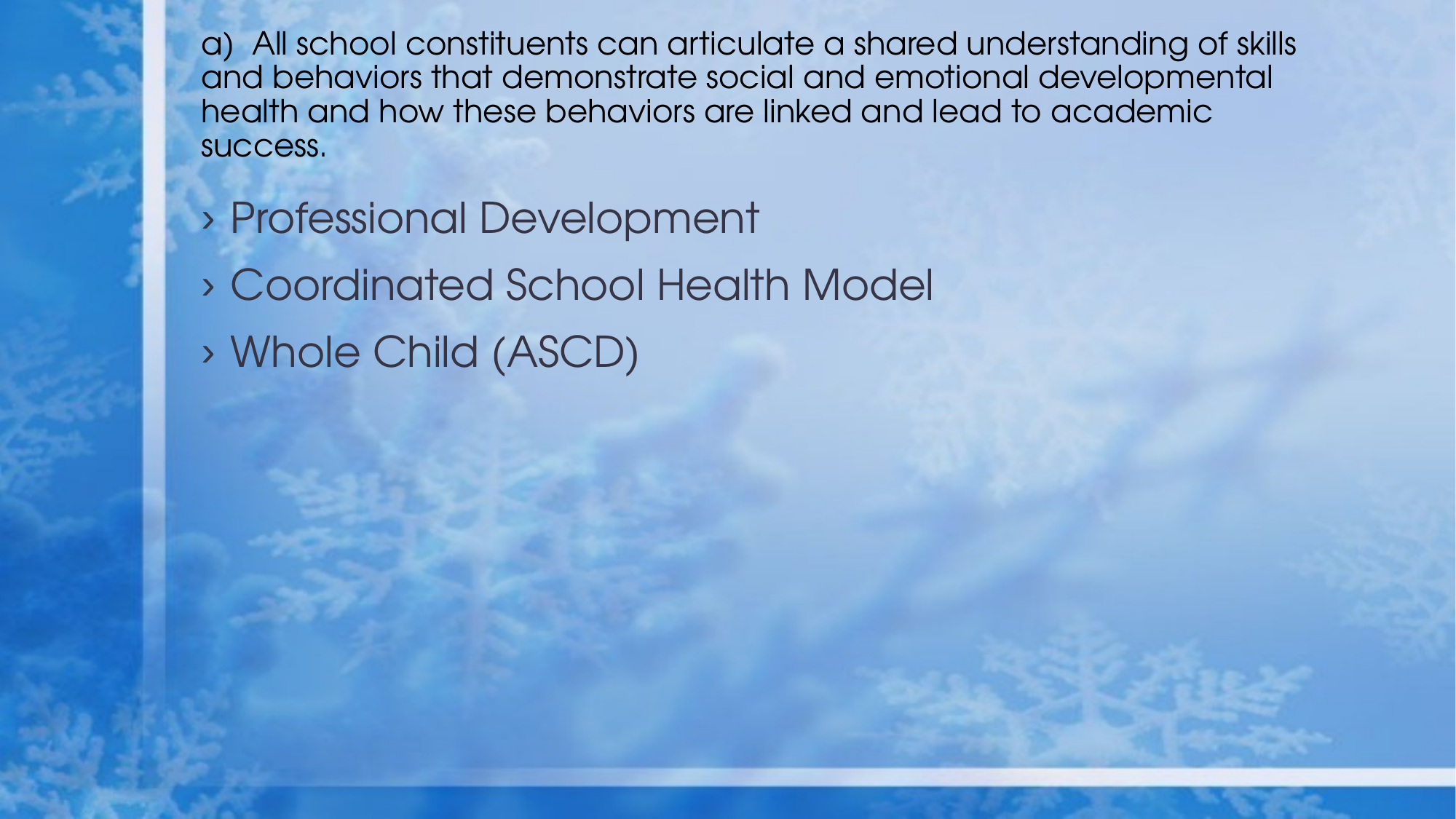

# a)  All school constituents can articulate a shared understanding of skills and behaviors that demonstrate social and emotional developmental health and how these behaviors are linked and lead to academic success.
Professional Development
Coordinated School Health Model
Whole Child (ASCD)